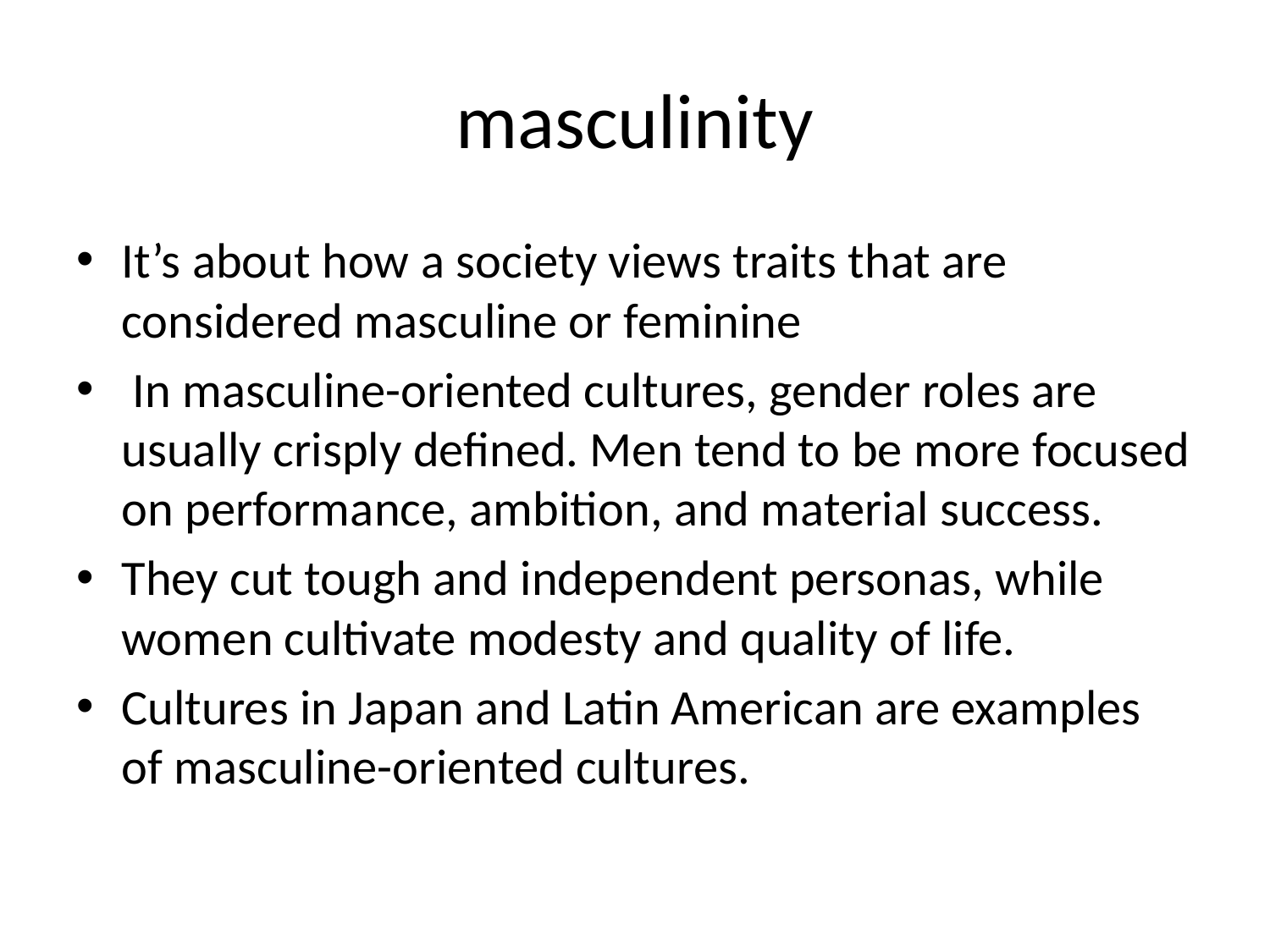

# masculinity
It’s about how a society views traits that are considered masculine or feminine
 In masculine-oriented cultures, gender roles are usually crisply defined. Men tend to be more focused on performance, ambition, and material success.
They cut tough and independent personas, while women cultivate modesty and quality of life.
Cultures in Japan and Latin American are examples of masculine-oriented cultures.